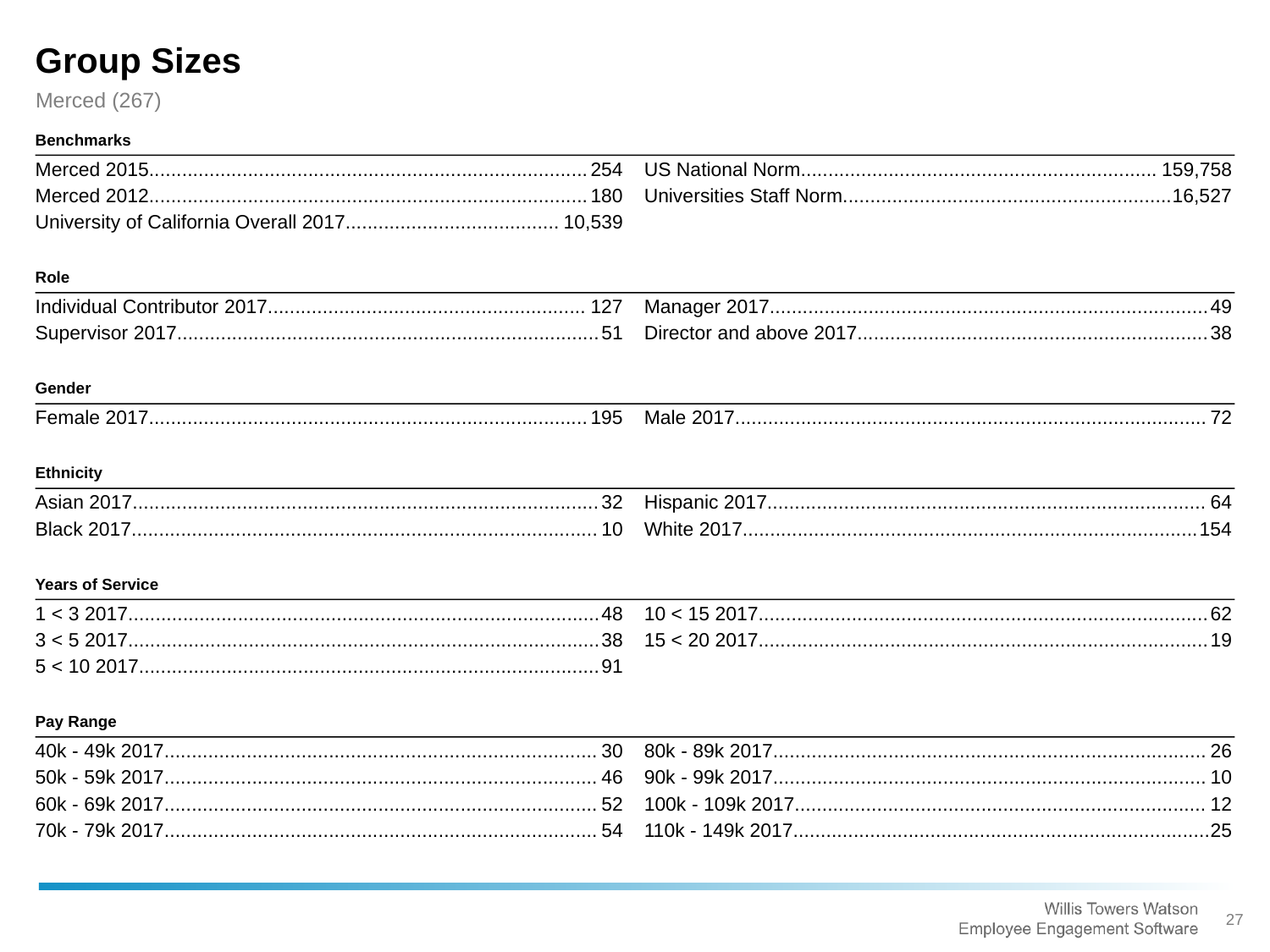

Group Sizes
Merced (267)
Benchmarks

Merced 2015................................................................................
254
US National Norm.................................................................
159,758
Merced 2012................................................................................
180
Universities Staff Norm............................................................
16,527
University of California Overall 2017.......................................
10,539
Role

Individual Contributor 2017..........................................................
127
Manager 2017................................................................................
49
Supervisor 2017.............................................................................
51
Director and above 2017................................................................
38
Gender

Female 2017................................................................................
195
Male 2017......................................................................................
72
Ethnicity

Asian 2017.....................................................................................
32
Hispanic 2017................................................................................
64
Black 2017.....................................................................................
10
White 2017...................................................................................
154
Years of Service

1 < 3 2017......................................................................................
48
10 < 15 2017..................................................................................
62
3 < 5 2017......................................................................................
38
15 < 20 2017..................................................................................
19
5 < 10 2017....................................................................................
91
Pay Range

40k - 49k 2017...............................................................................
30
80k - 89k 2017...............................................................................
26
50k - 59k 2017...............................................................................
46
90k - 99k 2017...............................................................................
10
60k - 69k 2017...............................................................................
52
100k - 109k 2017...........................................................................
12
70k - 79k 2017...............................................................................
54
110k - 149k 2017............................................................................
25